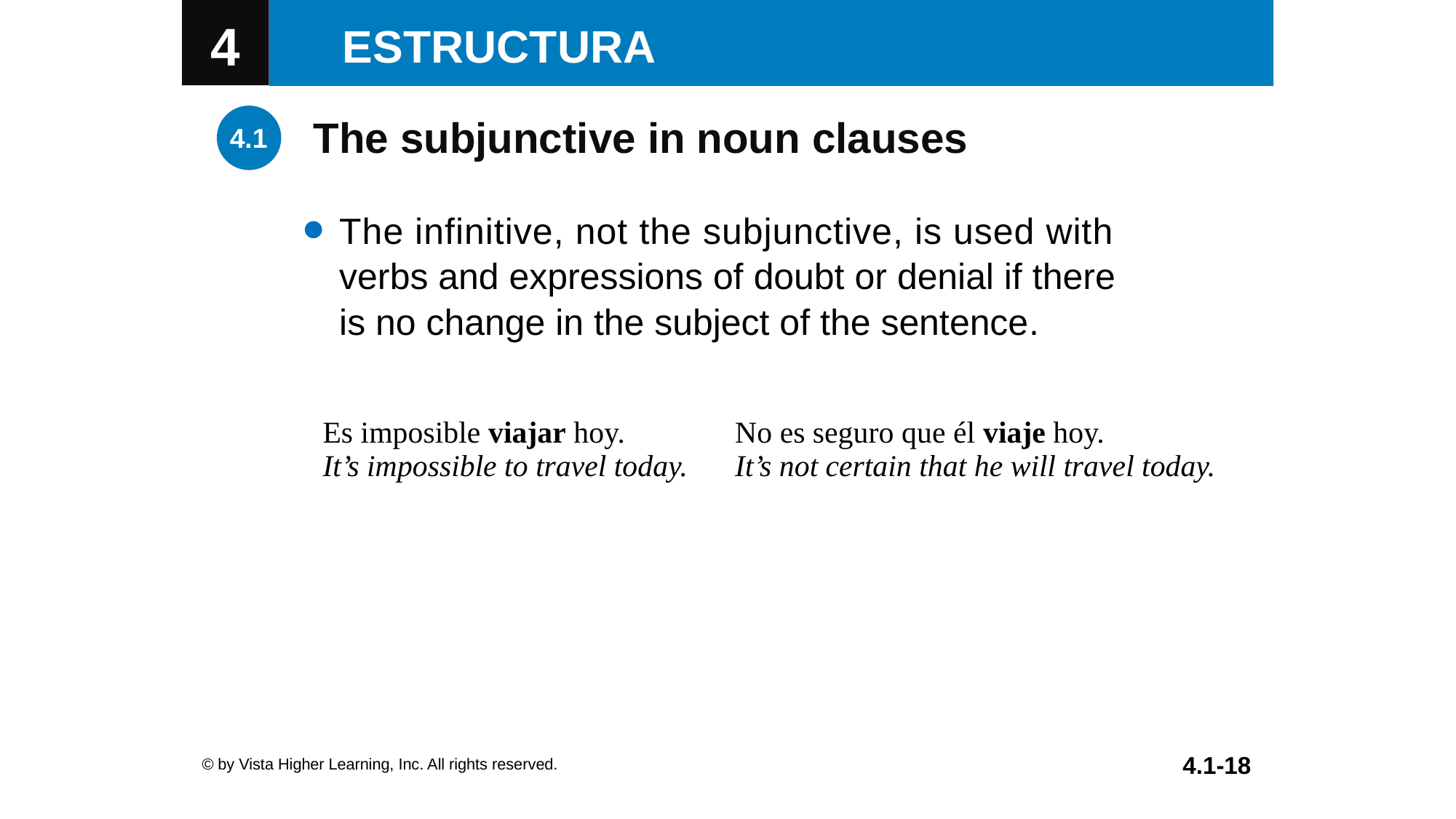

The preterite vs. the imperfect
The infinitive, not the subjunctive, is used with verbs and expressions of doubt or denial if there
is no change in the subject of the sentence.

| Es imposible viajar hoy. It’s impossible to travel today. | No es seguro que él viaje hoy. It’s not certain that he will travel today. |
| --- | --- |
© by Vista Higher Learning, Inc. All rights reserved.
4.1-18